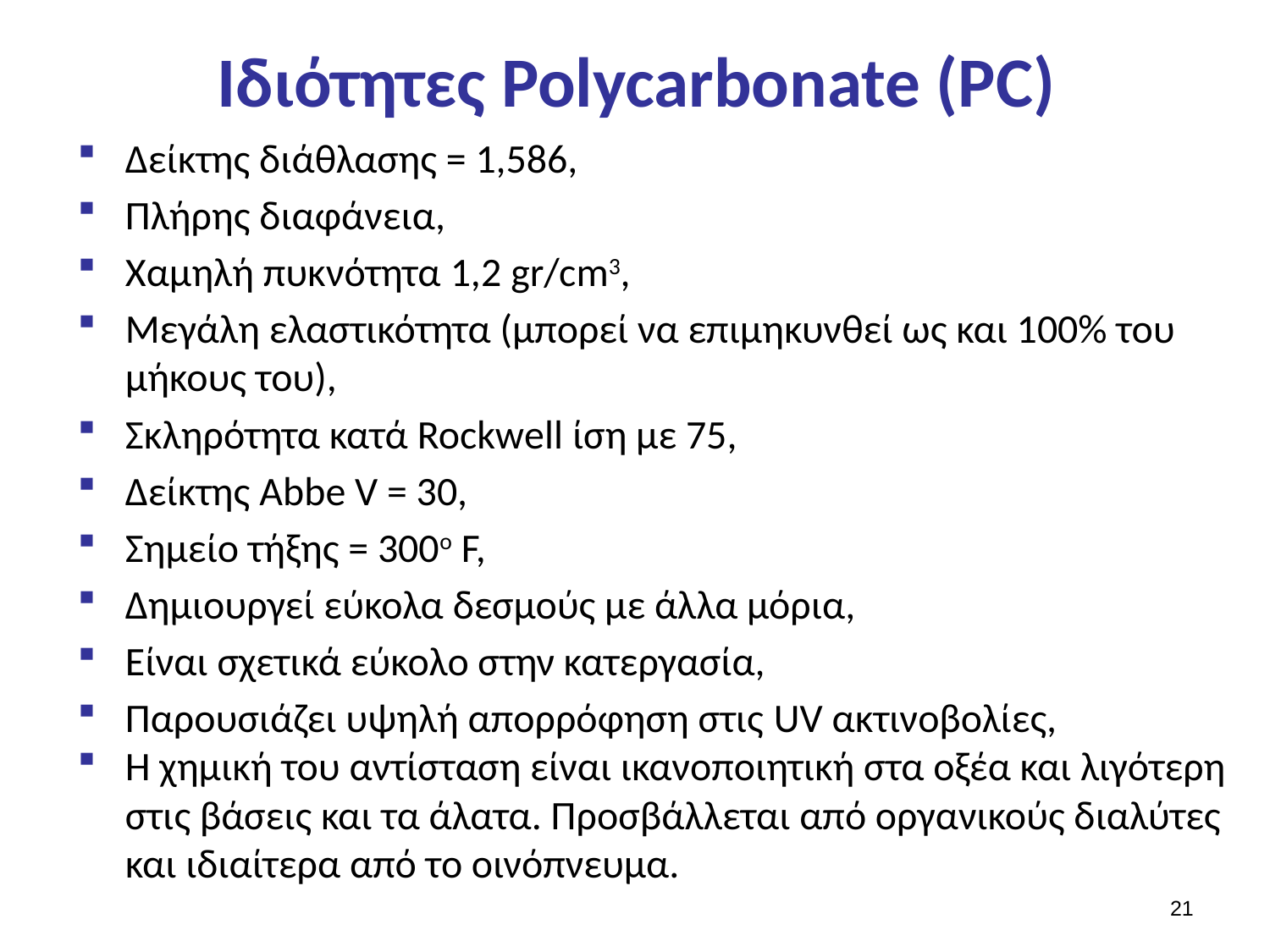

# Ιδιότητες Polycarbonate (PC)
Δείκτης διάθλασης = 1,586,
Πλήρης διαφάνεια,
Χαμηλή πυκνότητα 1,2 gr/cm3,
Μεγάλη ελαστικότητα (μπορεί να επιμηκυνθεί ως και 100% του μήκους του),
Σκληρότητα κατά Rockwell ίση με 75,
Δείκτης Abbe V = 30,
Σημείο τήξης = 300ο F,
Δημιουργεί εύκολα δεσμούς με άλλα μόρια,
Είναι σχετικά εύκολο στην κατεργασία,
Παρουσιάζει υψηλή απορρόφηση στις UV ακτινοβολίες,
Η χημική του αντίσταση είναι ικανοποιητική στα οξέα και λιγότερη στις βάσεις και τα άλατα. Προσβάλλεται από οργανικούς διαλύτες και ιδιαίτερα από το οινόπνευμα.
21